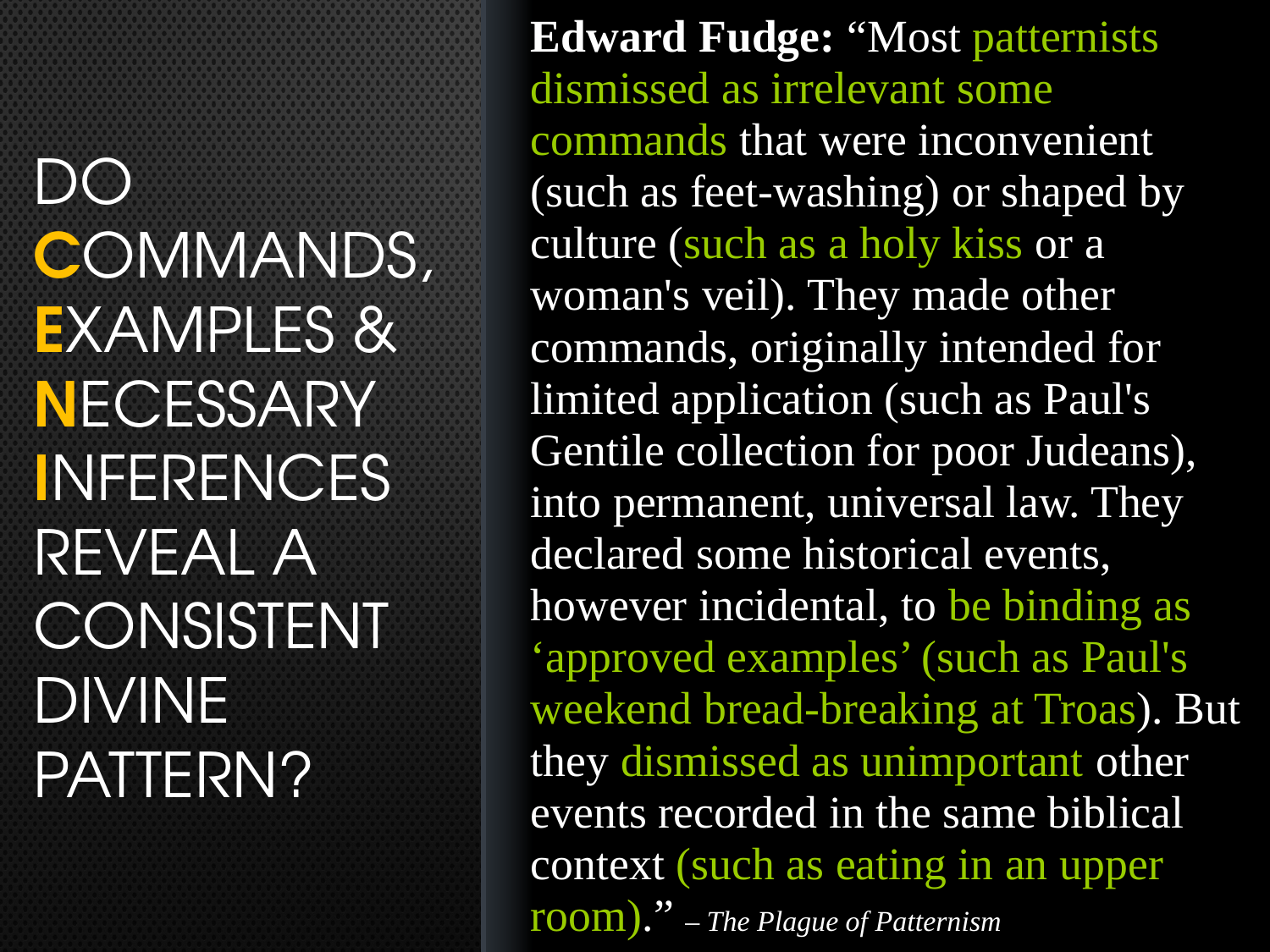

Edward Fudge: “Most patternists dismissed as irrelevant some commands that were inconvenient (such as feet-washing) or shaped by culture (such as a holy kiss or a woman's veil). They made other commands, originally intended for limited application (such as Paul's Gentile collection for poor Judeans), into permanent, universal law. They declared some historical events, however incidental, to be binding as ‘approved examples’ (such as Paul's weekend bread-breaking at Troas). But they dismissed as unimportant other events recorded in the same biblical context (such as eating in an upper room).” – The Plague of Patternism
# Do Commands, Examples & Necessary Inferences reveal a consistent divine Pattern?